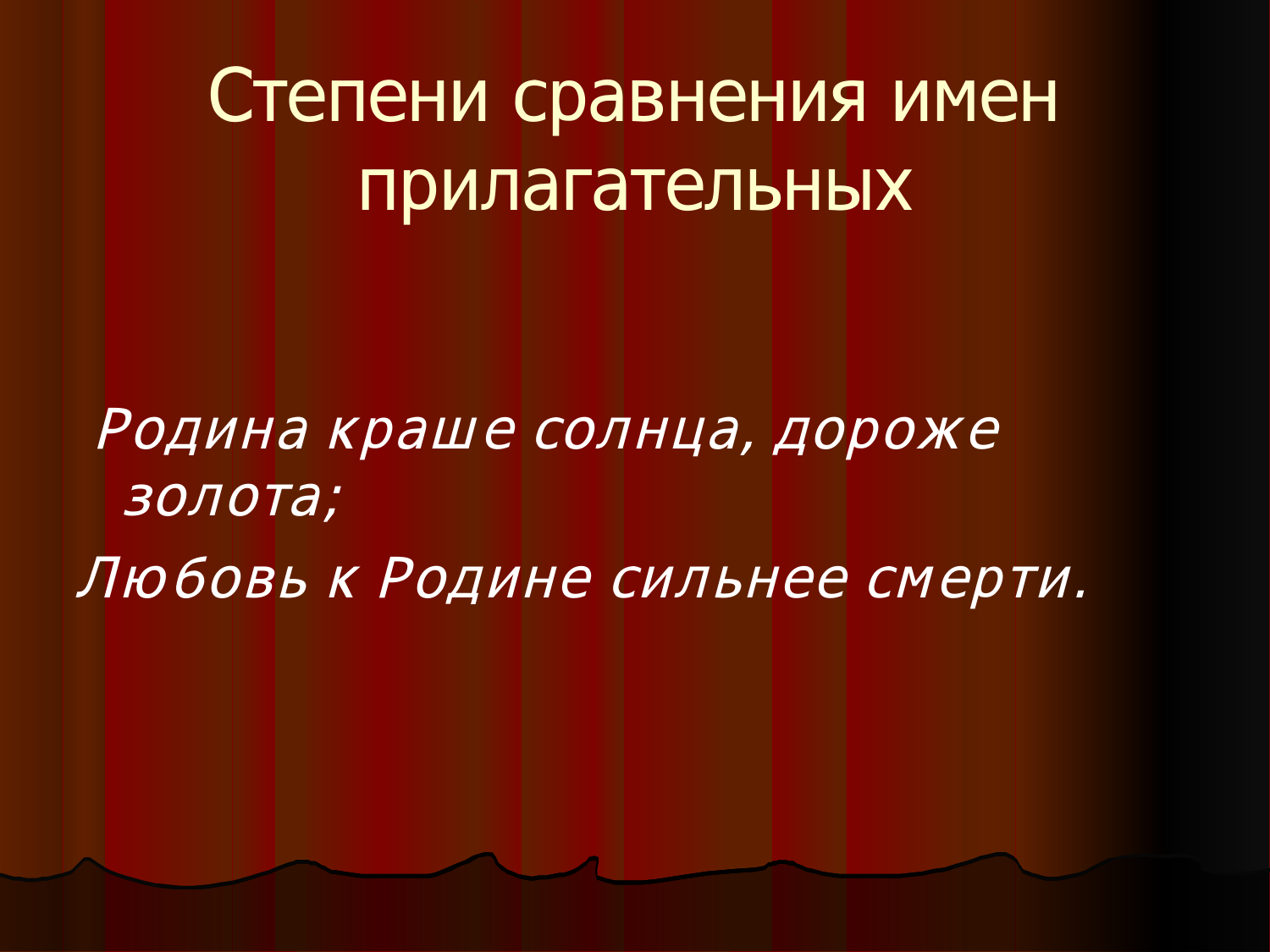

Степени сравнения имен прилагательных

 Родина краше солнца, дороже золота;
Любовь к Родине сильнее смерти.